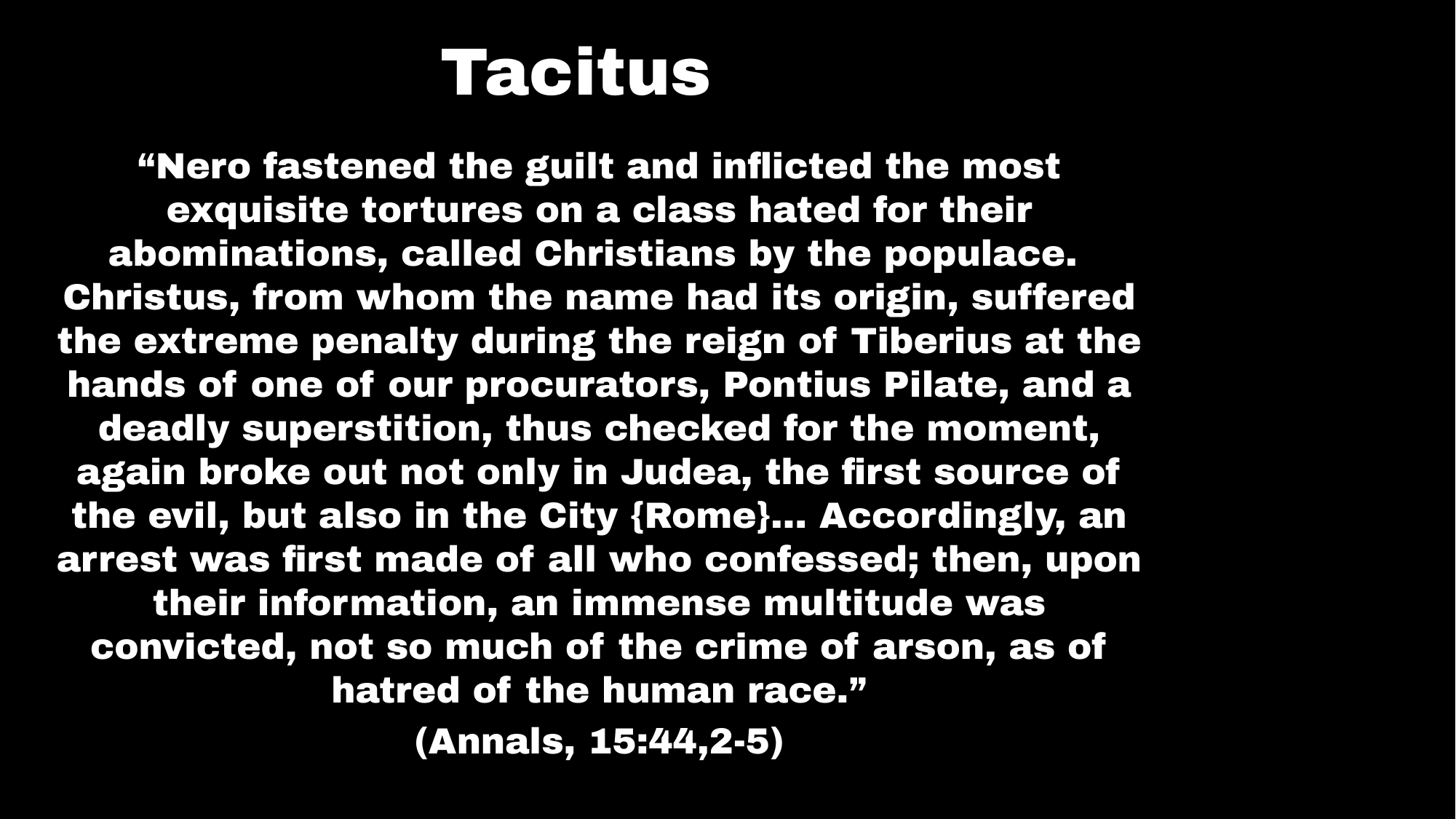

# Tacitus
“Nero fastened the guilt and inflicted the most exquisite tortures on a class hated for their abominations, called Christians by the populace.  Christus, from whom the name had its origin, suffered the extreme penalty during the reign of Tiberius at the hands of one of our procurators, Pontius Pilate, and a deadly superstition, thus checked for the moment, again broke out not only in Judea, the first source of the evil, but also in the City {Rome}… Accordingly, an arrest was first made of all who confessed; then, upon their information, an immense multitude was convicted, not so much of the crime of arson, as of hatred of the human race.”
(Annals, 15:44,2-5)